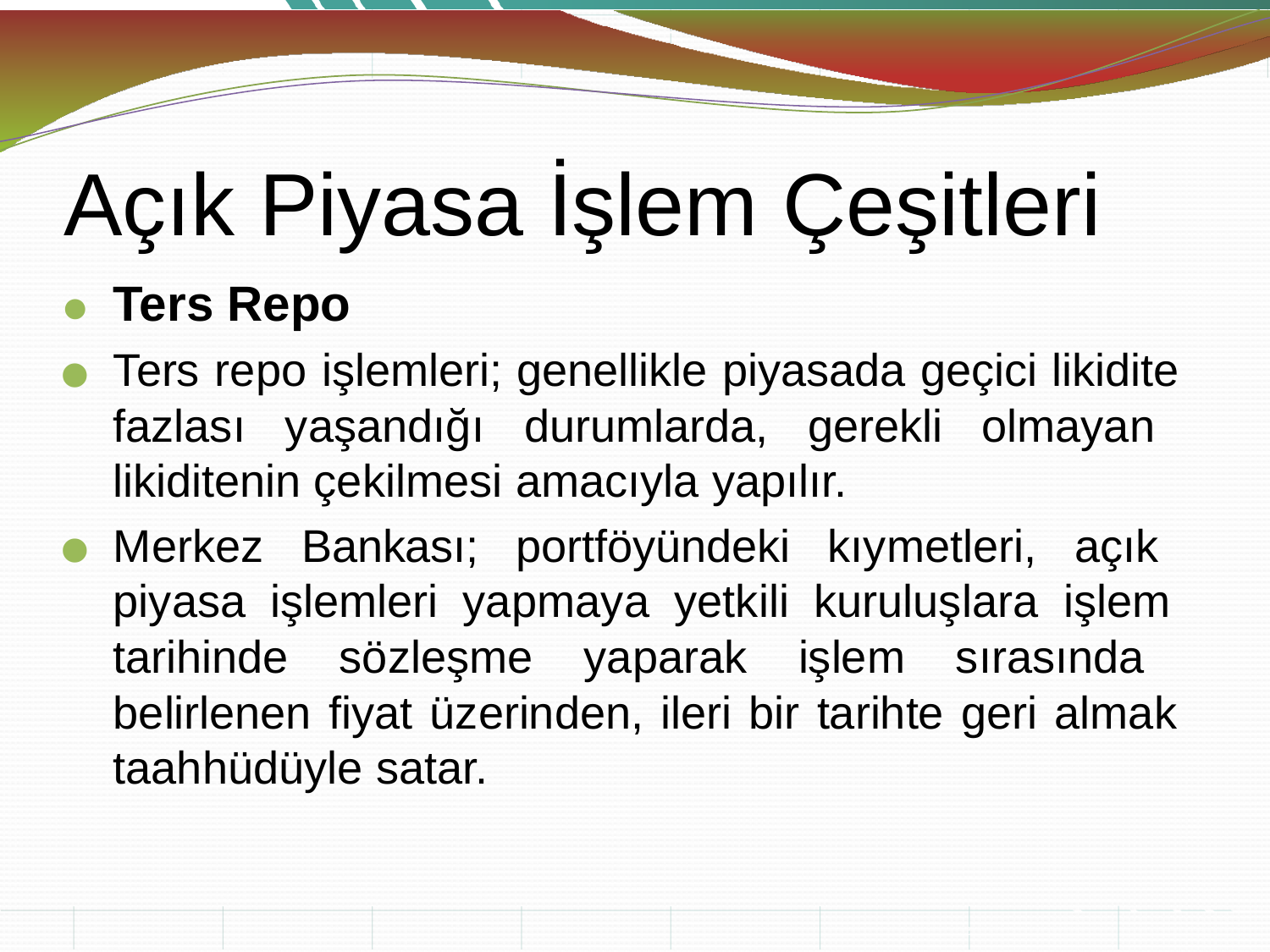

# Açık Piyasa İşlem Çeşitleri
Ters Repo
Ters repo işlemleri; genellikle piyasada geçici likidite  fazlası yaşandığı durumlarda, gerekli olmayan  likiditenin çekilmesi amacıyla yapılır.
Merkez Bankası; portföyündeki kıymetleri, açık  piyasa işlemleri yapmaya yetkili kuruluşlara işlem  tarihinde sözleşme yaparak işlem sırasında  belirlenen fiyat üzerinden, ileri bir tarihte geri almak  taahhüdüyle satar.